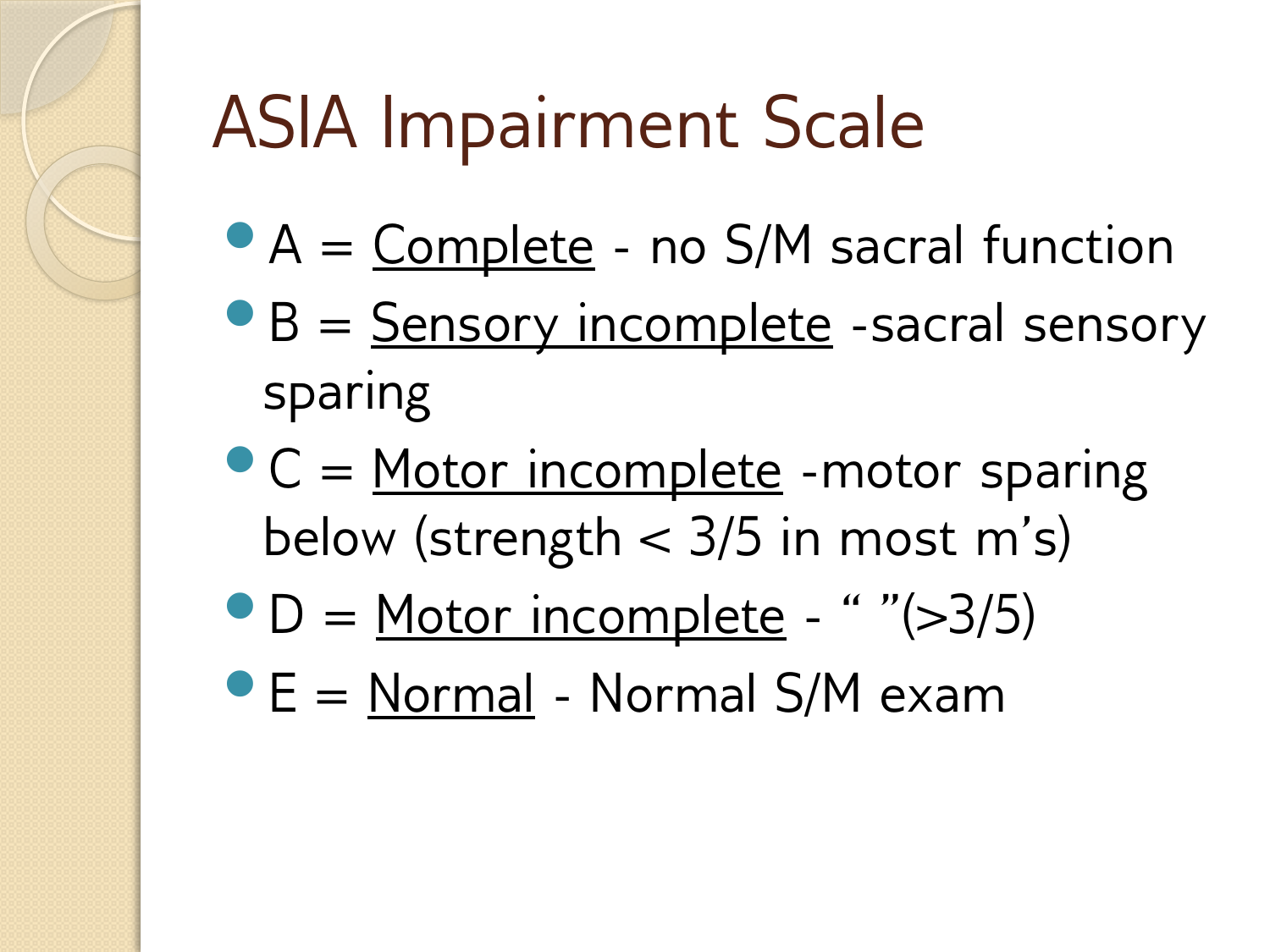

# ASIA Impairment Scale
A = Complete - no S/M sacral function
B = Sensory incomplete -sacral sensory sparing
C = Motor incomplete -motor sparing below (strength < 3/5 in most m’s)
D = Motor incomplete - “ ”(>3/5)
E = Normal - Normal S/M exam